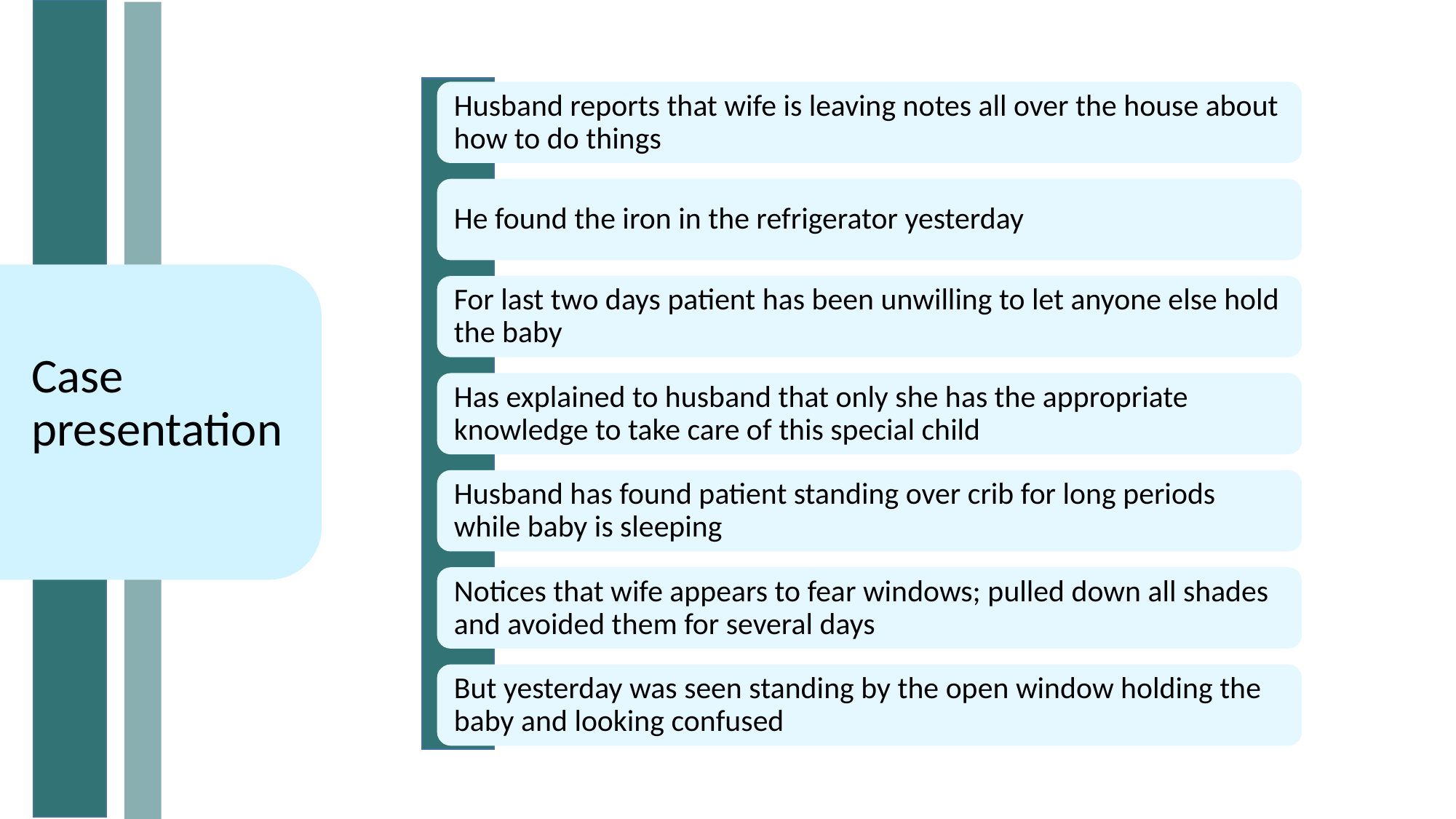

Husband reports that wife is leaving notes all over the house about how to do things
He found the iron in the refrigerator yesterday
For last two days patient has been unwilling to let anyone else hold the baby
Has explained to husband that only she has the appropriate knowledge to take care of this special child
Husband has found patient standing over crib for long periods while baby is sleeping
Notices that wife appears to fear windows; pulled down all shades and avoided them for several days
But yesterday was seen standing by the open window holding the baby and looking confused
# Case presentation